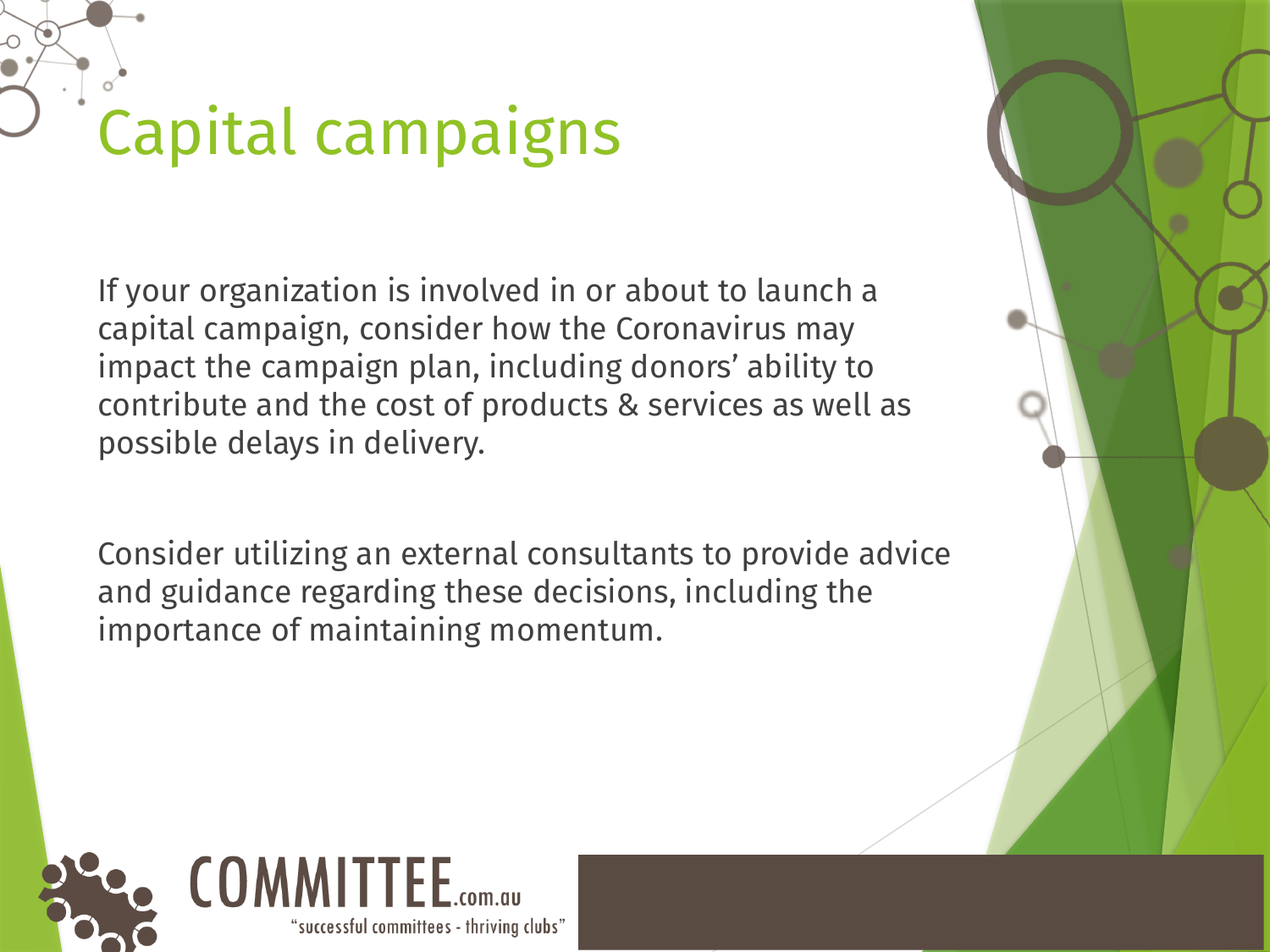

# Capital campaigns
If your organization is involved in or about to launch a capital campaign, consider how the Coronavirus may impact the campaign plan, including donors’ ability to contribute and the cost of products & services as well as possible delays in delivery.

Consider utilizing an external consultants to provide advice and guidance regarding these decisions, including the importance of maintaining momentum.